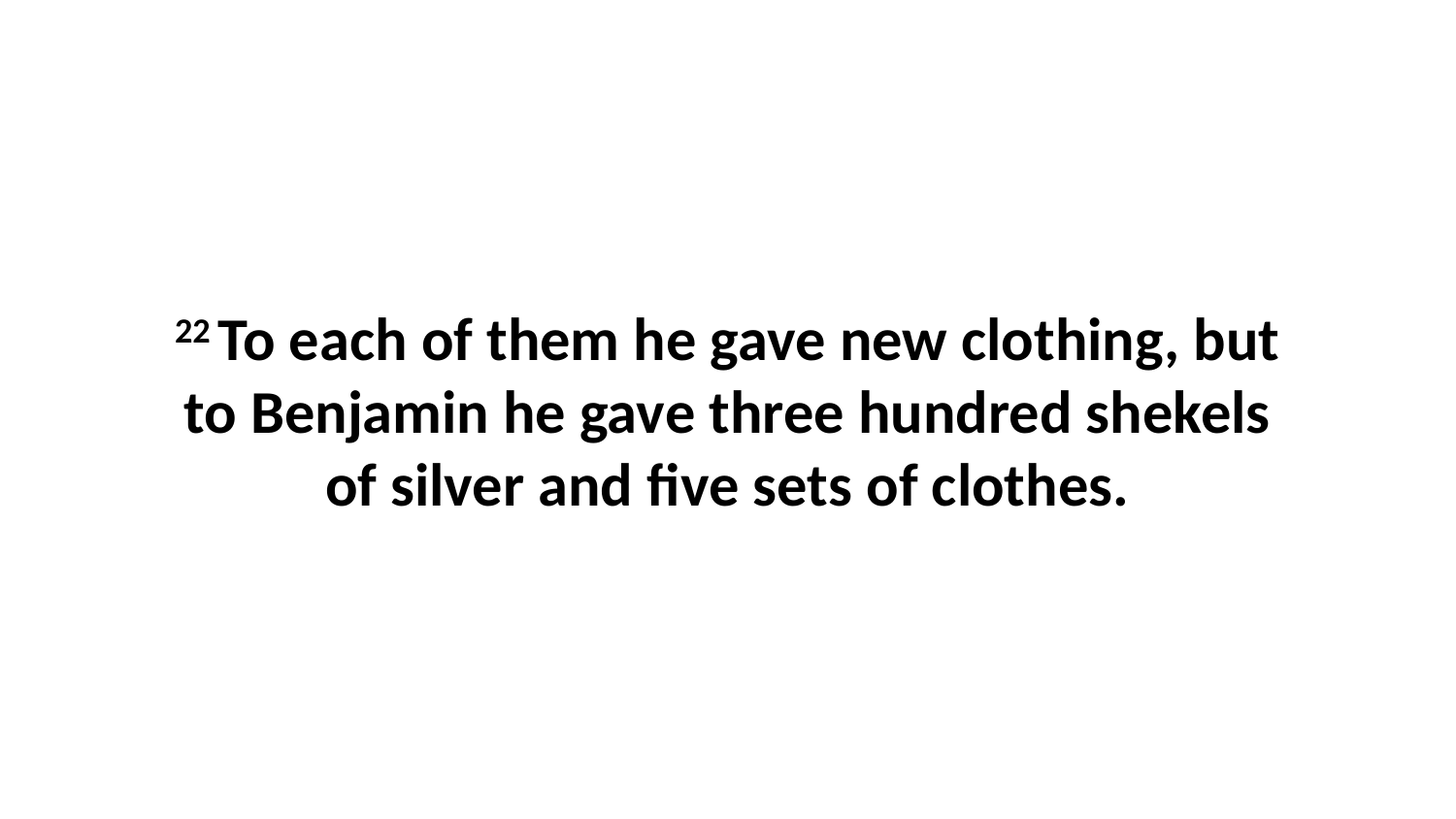

22 To each of them he gave new clothing, but to Benjamin he gave three hundred shekels of silver and five sets of clothes.